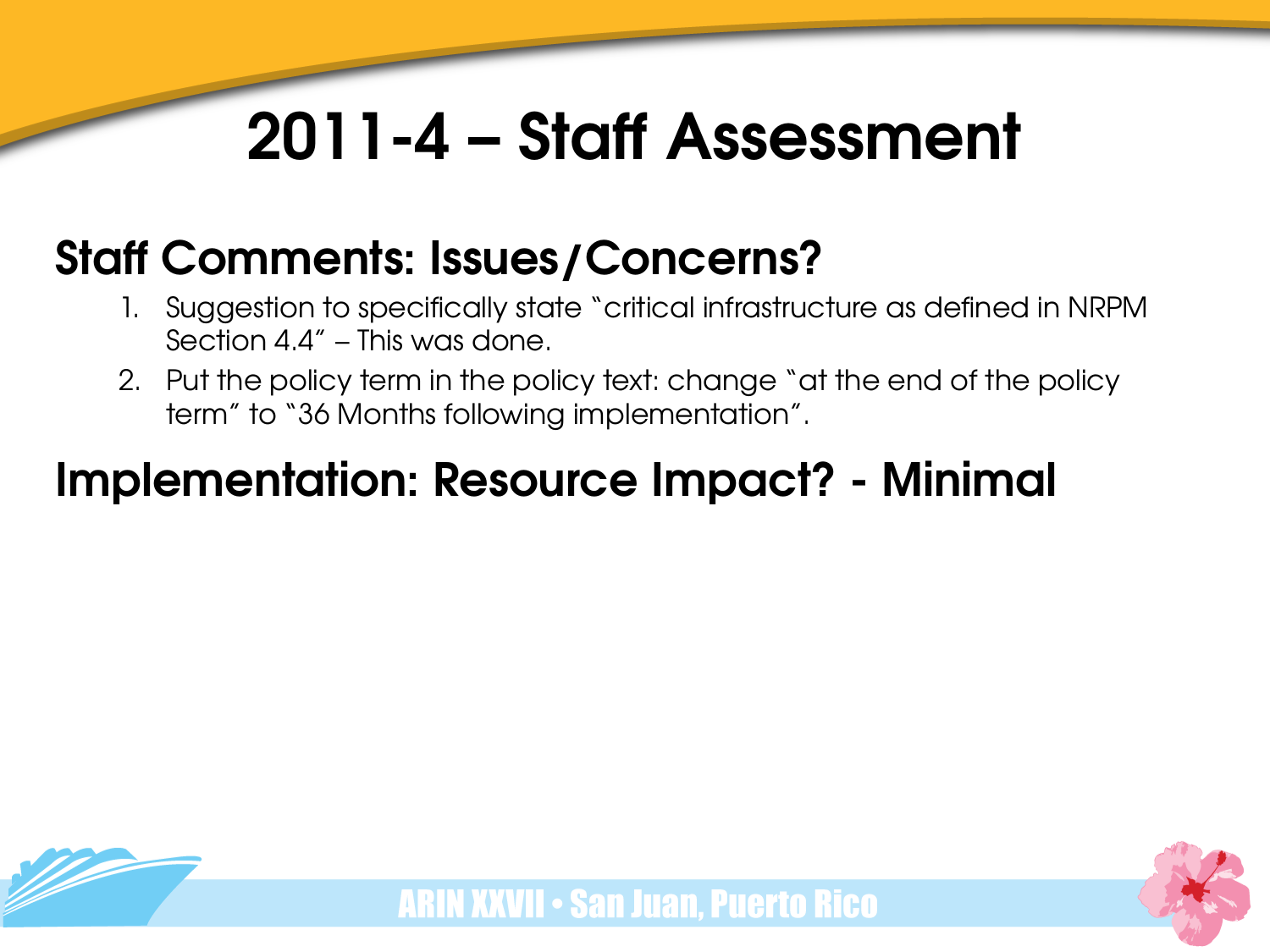

2011-4 – Staff Assessment
Staff Comments: Issues/Concerns?
Suggestion to specifically state “critical infrastructure as defined in NRPM Section 4.4” – This was done.
Put the policy term in the policy text: change “at the end of the policy term” to “36 Months following implementation”.
Implementation: Resource Impact? - Minimal